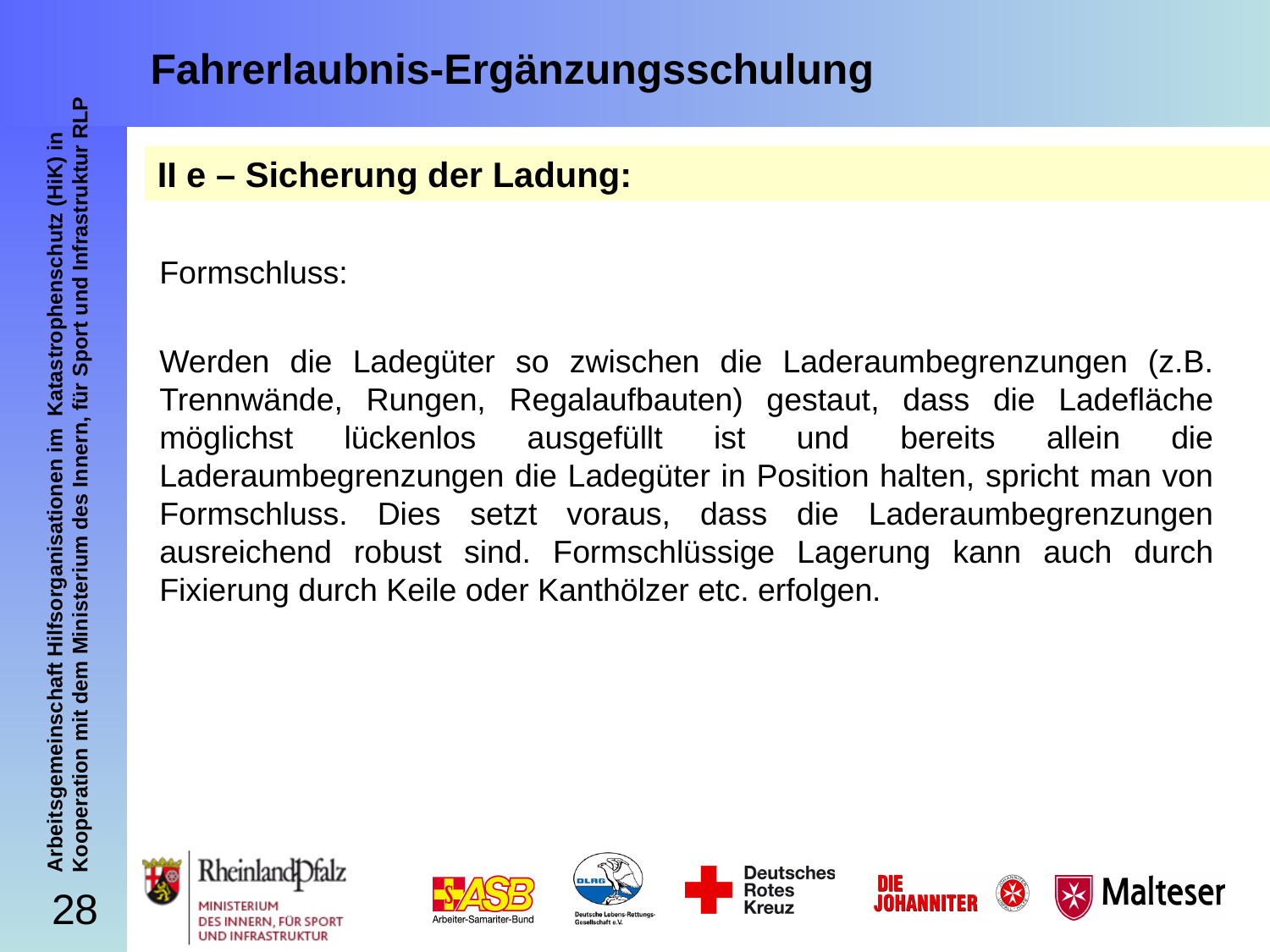

# Fahrerlaubnis-Ergänzungsschulung
II e – Sicherung der Ladung:
Formschluss:

Werden die Ladegüter so zwischen die Laderaumbegrenzungen (z.B. Trennwände, Rungen, Regalaufbauten) gestaut, dass die Ladefläche möglichst lückenlos ausgefüllt ist und bereits allein die Laderaumbegrenzungen die Ladegüter in Position halten, spricht man von Formschluss. Dies setzt voraus, dass die Laderaumbegrenzungen ausreichend robust sind. Formschlüssige Lagerung kann auch durch Fixierung durch Keile oder Kanthölzer etc. erfolgen.